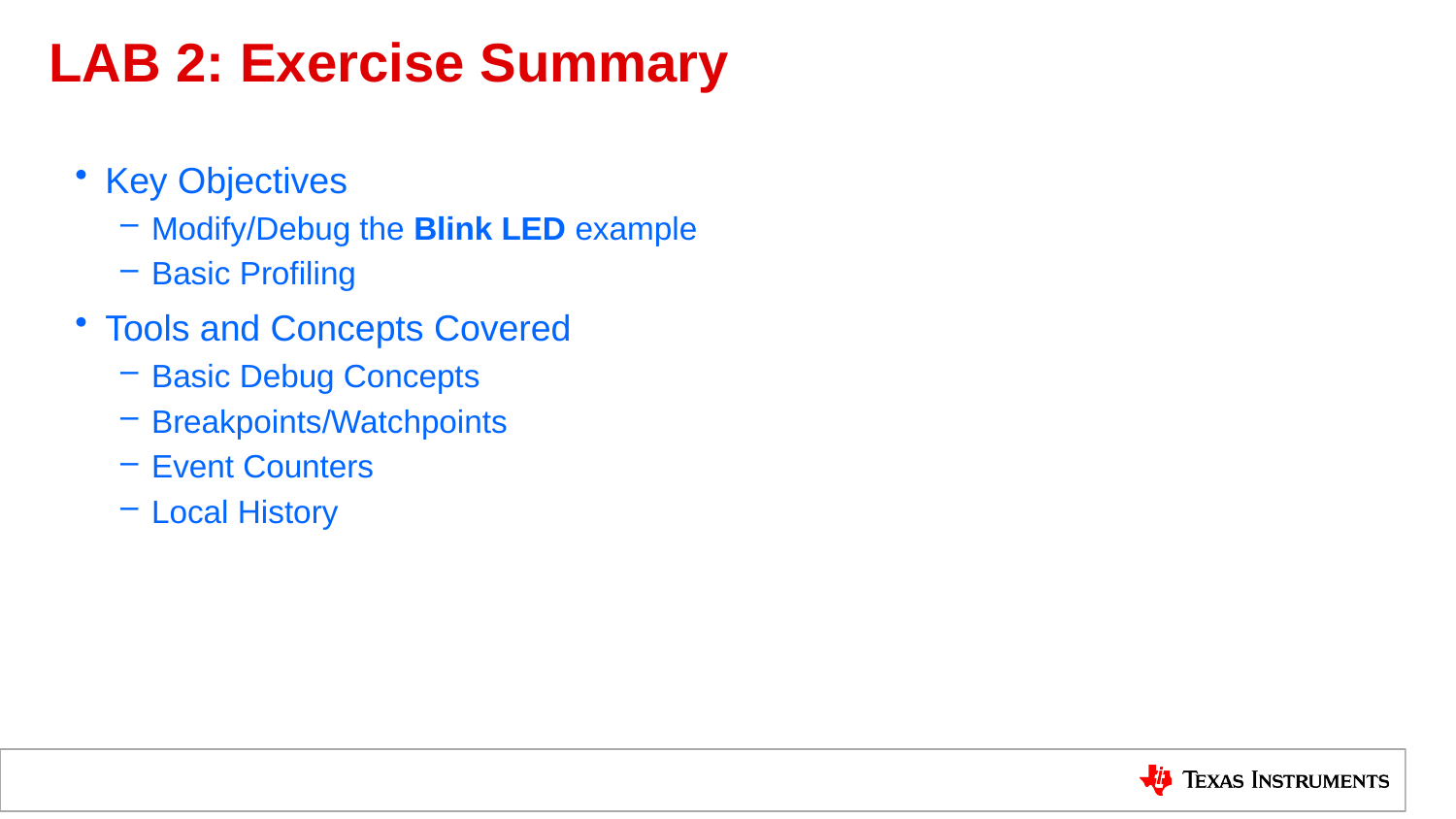

# LAB 2: Exercise Summary
Key Objectives
Modify/Debug the Blink LED example
Basic Profiling
Tools and Concepts Covered
Basic Debug Concepts
Breakpoints/Watchpoints
Event Counters
Local History